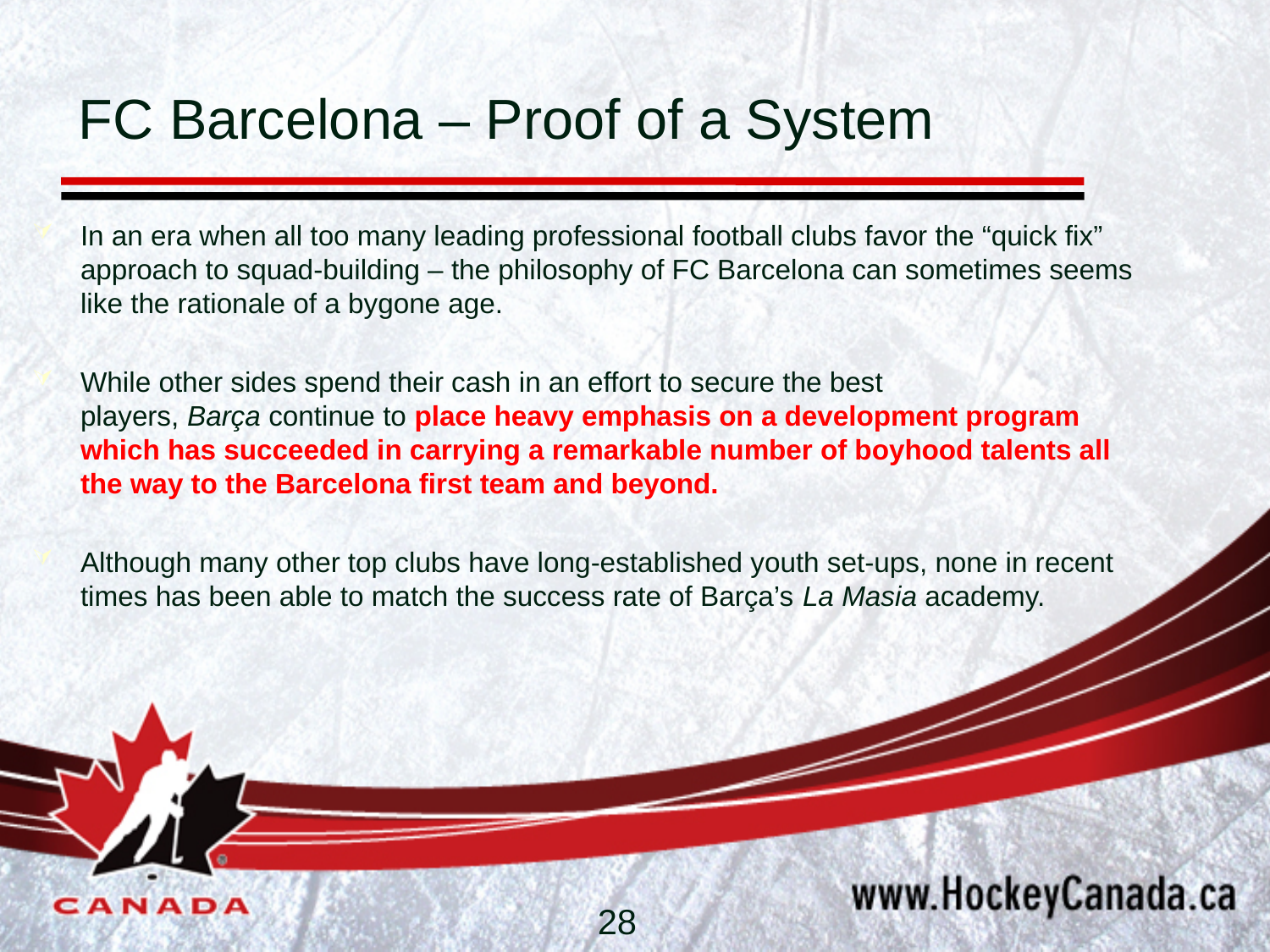

# FC Barcelona – Proof of a System
In an era when all too many leading professional football clubs favor the “quick fix” approach to squad-building – the philosophy of FC Barcelona can sometimes seems like the rationale of a bygone age.

While other sides spend their cash in an effort to secure the best players, Barça continue to place heavy emphasis on a development program which has succeeded in carrying a remarkable number of boyhood talents all the way to the Barcelona first team and beyond.

Although many other top clubs have long-established youth set-ups, none in recent times has been able to match the success rate of Barça’s La Masia academy.

28